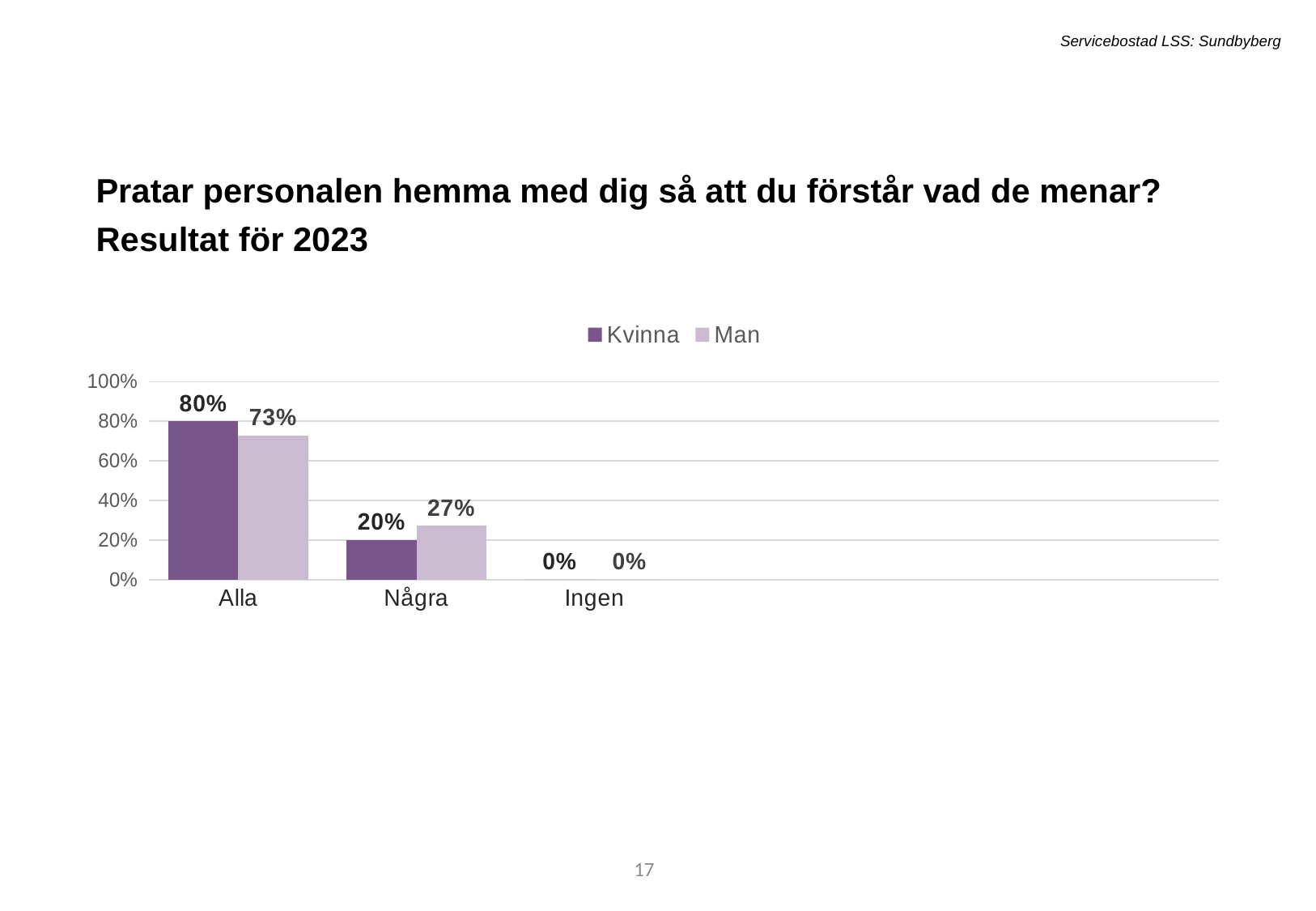

Servicebostad LSS: Sundbyberg
Pratar personalen hemma med dig så att du förstår vad de menar? Resultat för 2023

[unsupported chart]

17